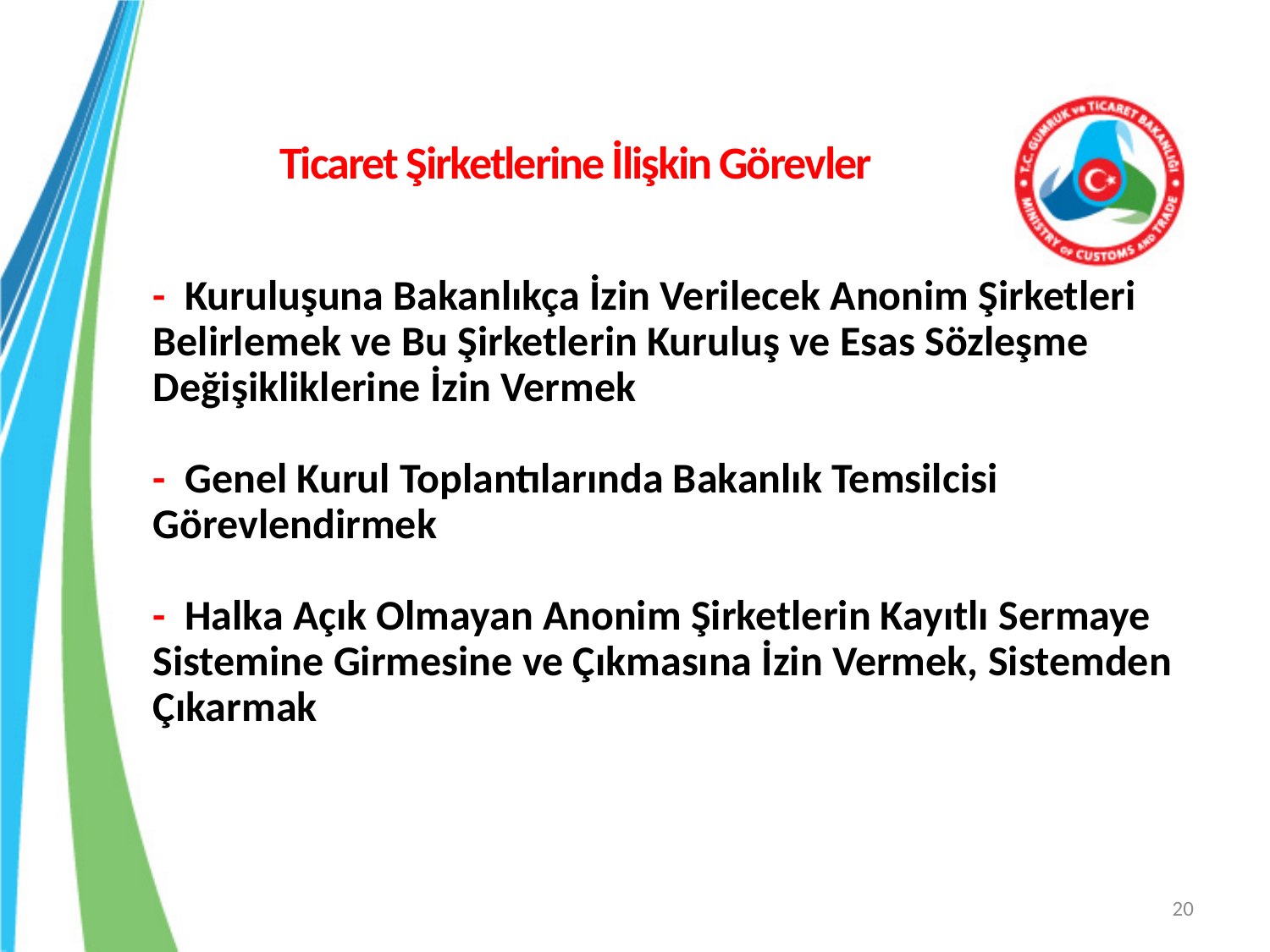

Ticaret Şirketlerine İlişkin Görevler
# -  Kuruluşuna Bakanlıkça İzin Verilecek Anonim Şirketleri Belirlemek ve Bu Şirketlerin Kuruluş ve Esas Sözleşme Değişikliklerine İzin Vermek -  Genel Kurul Toplantılarında Bakanlık Temsilcisi Görevlendirmek -  Halka Açık Olmayan Anonim Şirketlerin Kayıtlı Sermaye Sistemine Girmesine ve Çıkmasına İzin Vermek, Sistemden Çıkarmak
20